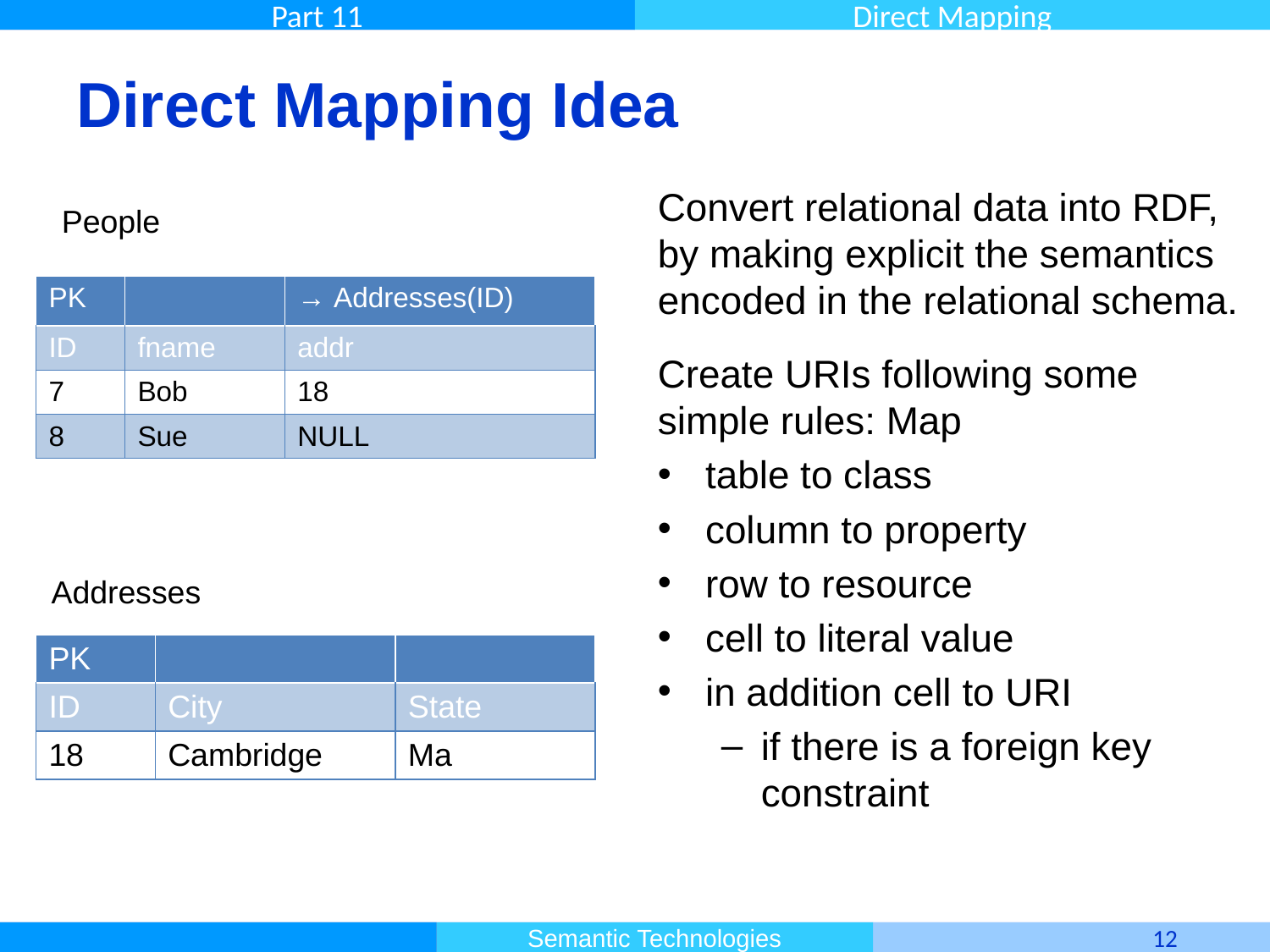

# Direct Mapping Idea
Convert relational data into RDF,
by making explicit the semantics encoded in the relational schema.

Create URIs following some simple rules: Map
table to class
column to property
row to resource
cell to literal value
in addition cell to URI
if there is a foreign key constraint

People
| PK |  | → Addresses(ID) |
| --- | --- | --- |
| ID | fname | addr |
| 7 | Bob | 18 |
| 8 | Sue | NULL |
Addresses
| PK |  |  |
| --- | --- | --- |
| ID | City | State |
| 18 | Cambridge | Ma |